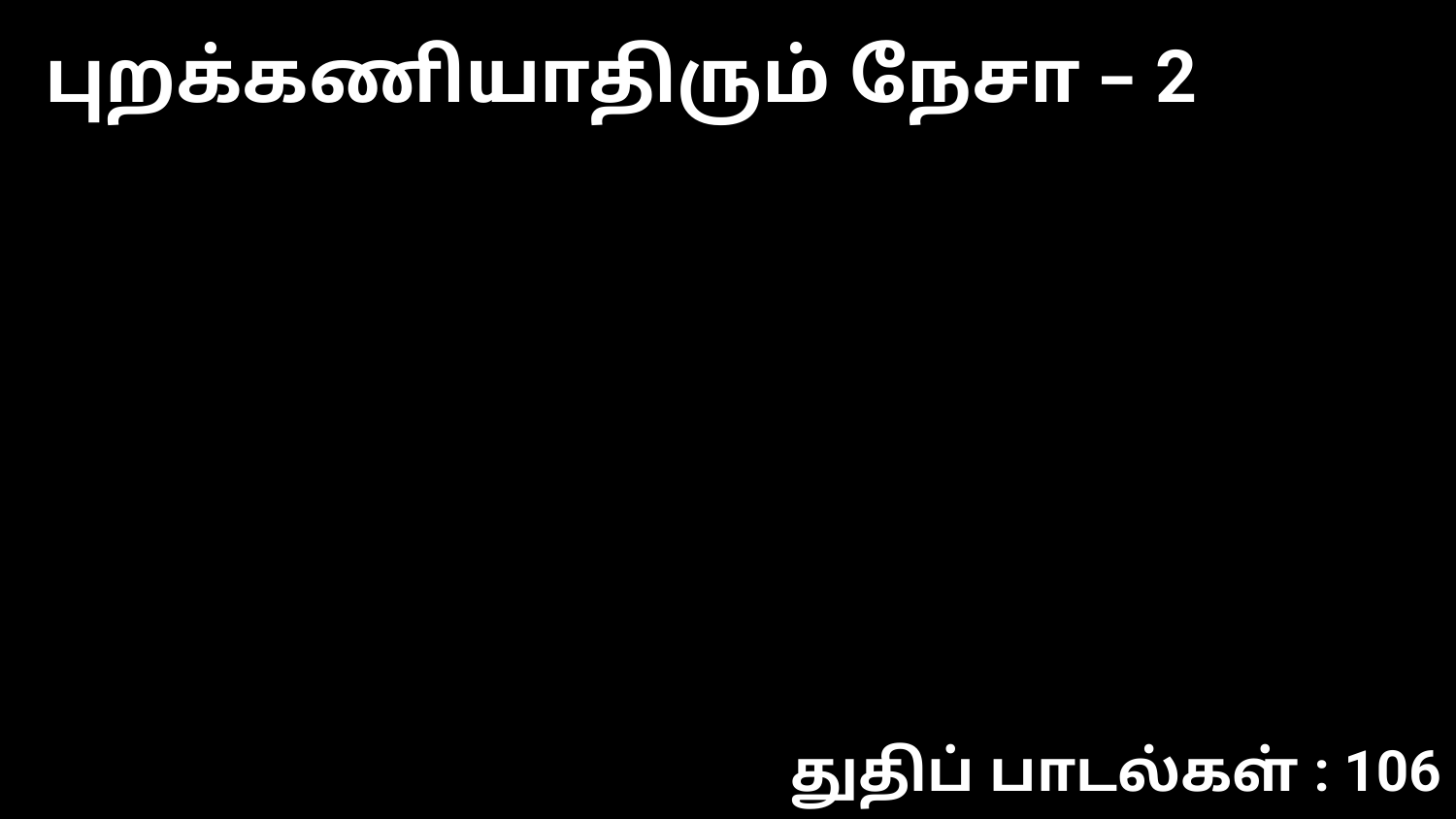

புறக்கணியாதிரும் நேசா – 2
துதிப் பாடல்கள் : 106